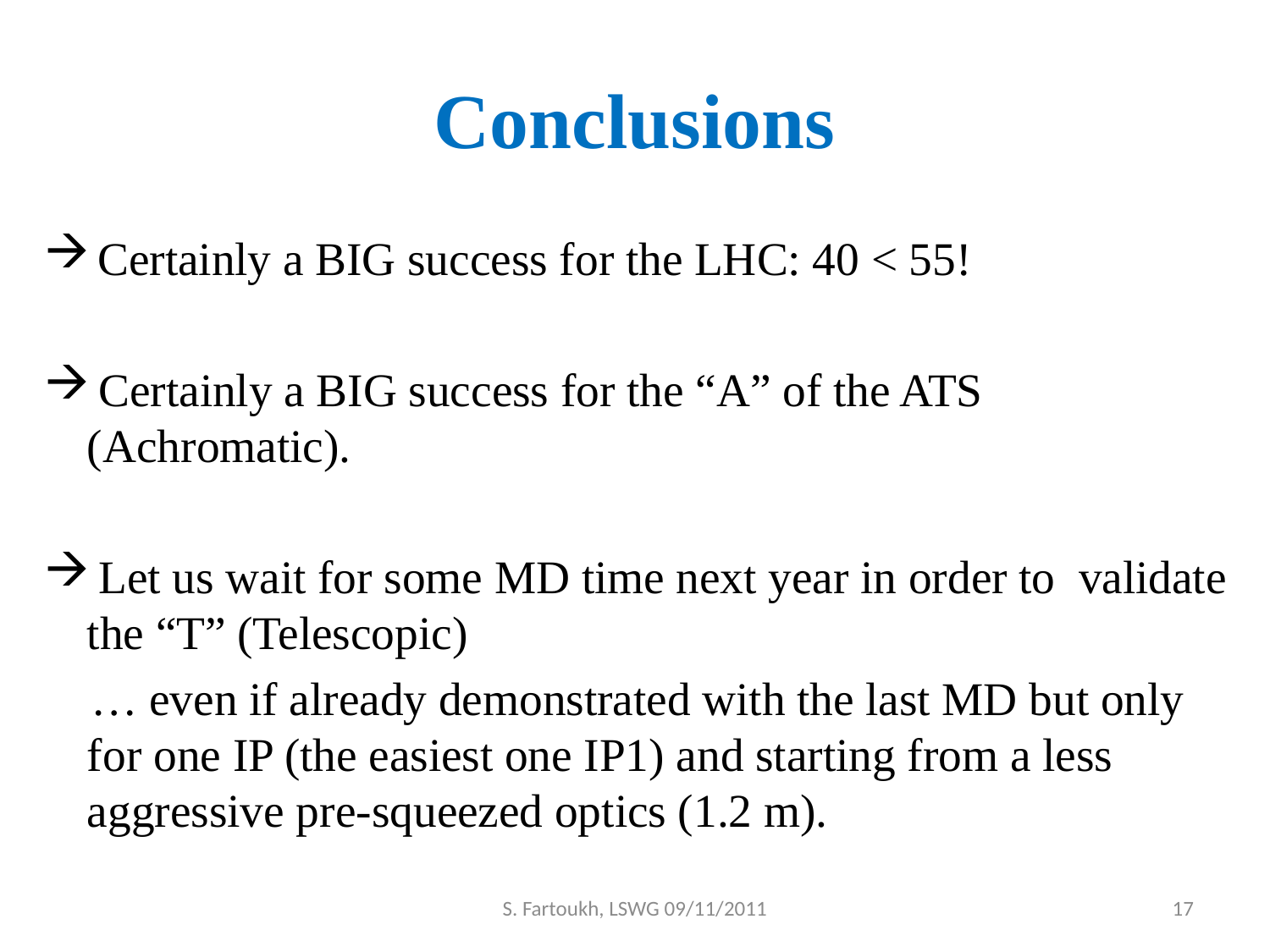

# Conclusions
 Certainly a BIG success for the LHC: 40 < 55!

 Certainly a BIG success for the “A” of the ATS (Achromatic).

 Let us wait for some MD time next year in order to  validate the “T” (Telescopic)
    … even if already demonstrated with the last MD but only for one IP (the easiest one IP1) and starting from a less aggressive pre-squeezed optics (1.2 m).
S. Fartoukh, LSWG 09/11/2011
17